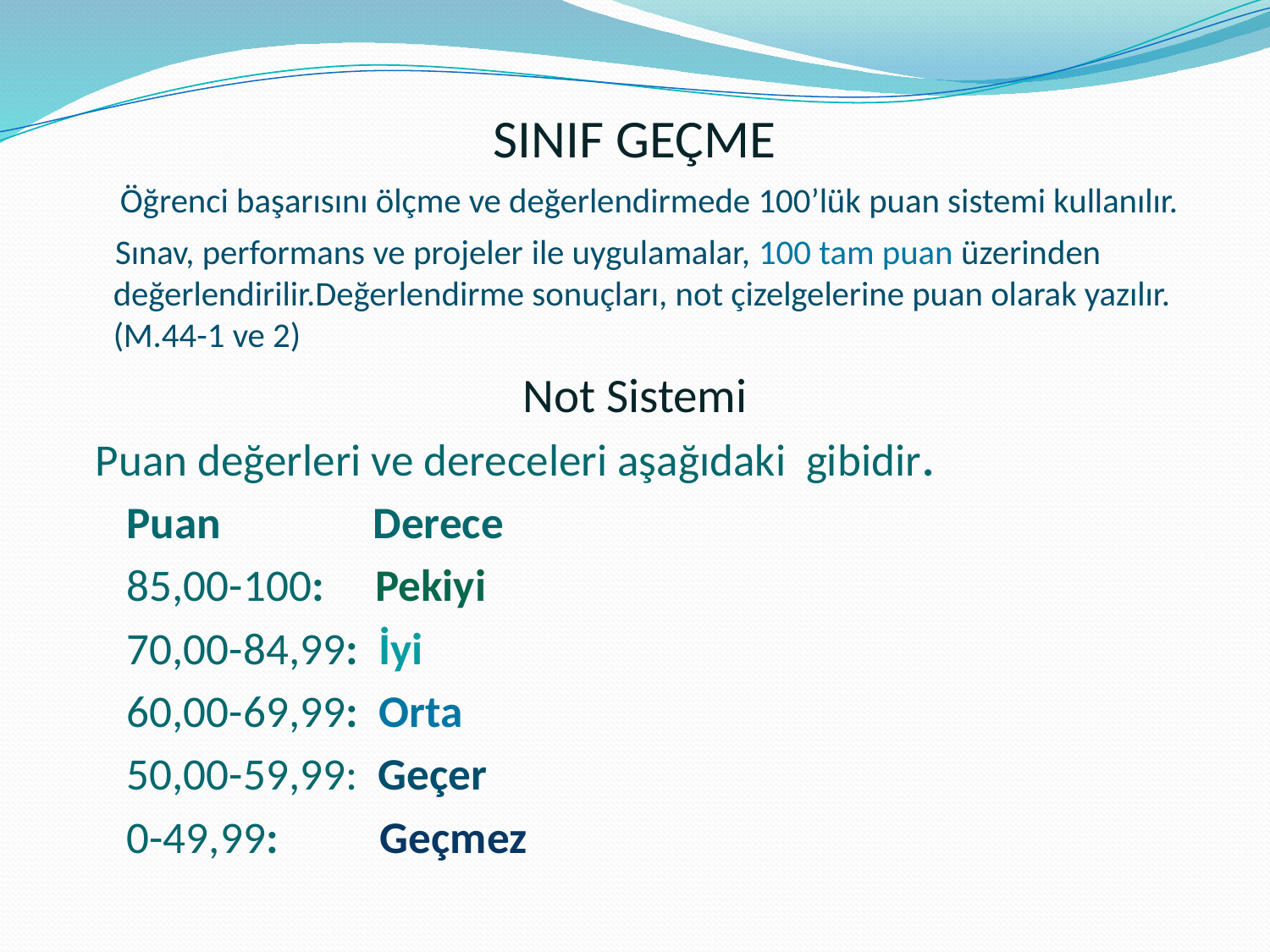

# SINIF GEÇME
    Öğrenci başarısını ölçme ve değerlendirmede 100’lük puan sistemi kullanılır.
     Sınav, performans ve projeler ile uygulamalar, 100 tam puan üzerinden değerlendirilir.Değerlendirme sonuçları, not çizelgelerine puan olarak yazılır. (M.44-1 ve 2)
Not Sistemi
 Puan değerleri ve dereceleri aşağıdaki  gibidir.
     Puan               Derece
     85,00-100:     Pekiyi
     70,00-84,99:  İyi
     60,00-69,99:  Orta
     50,00-59,99:  Geçer
     0-49,99:          Geçmez